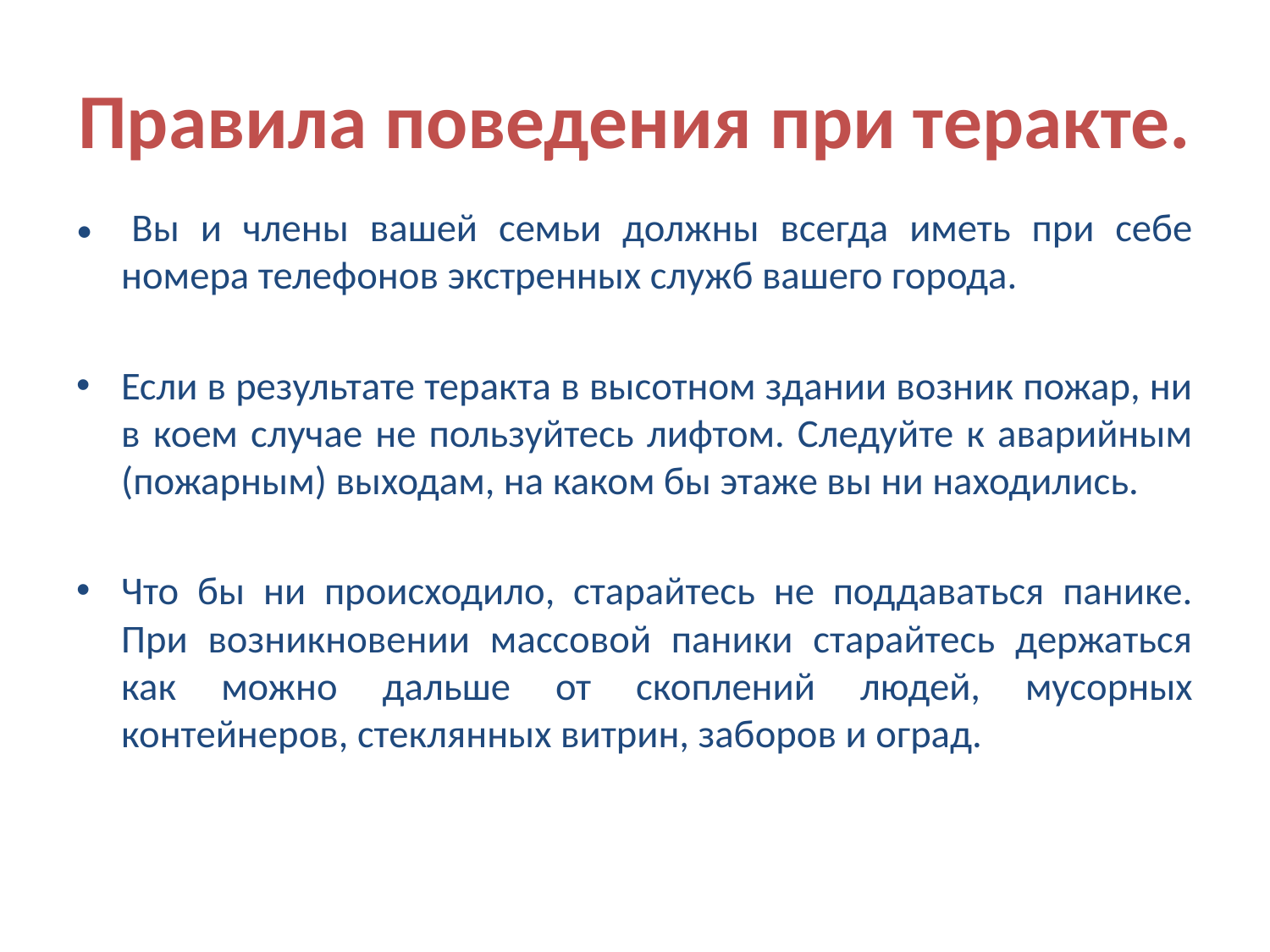

# Правила поведения при теракте.
•  Вы и члены вашей семьи должны всегда иметь при себе номера телефонов экстренных служб вашего города.

Если в результате теракта в высотном здании возник пожар, ни в коем случае не пользуйтесь лифтом. Следуйте к аварийным (пожарным) выходам, на каком бы этаже вы ни находились.

Что бы ни происходило, старайтесь не поддаваться панике. При возникновении массовой паники старайтесь держаться как можно дальше от скоплений людей, мусорных контейнеров, стеклянных витрин, заборов и оград.